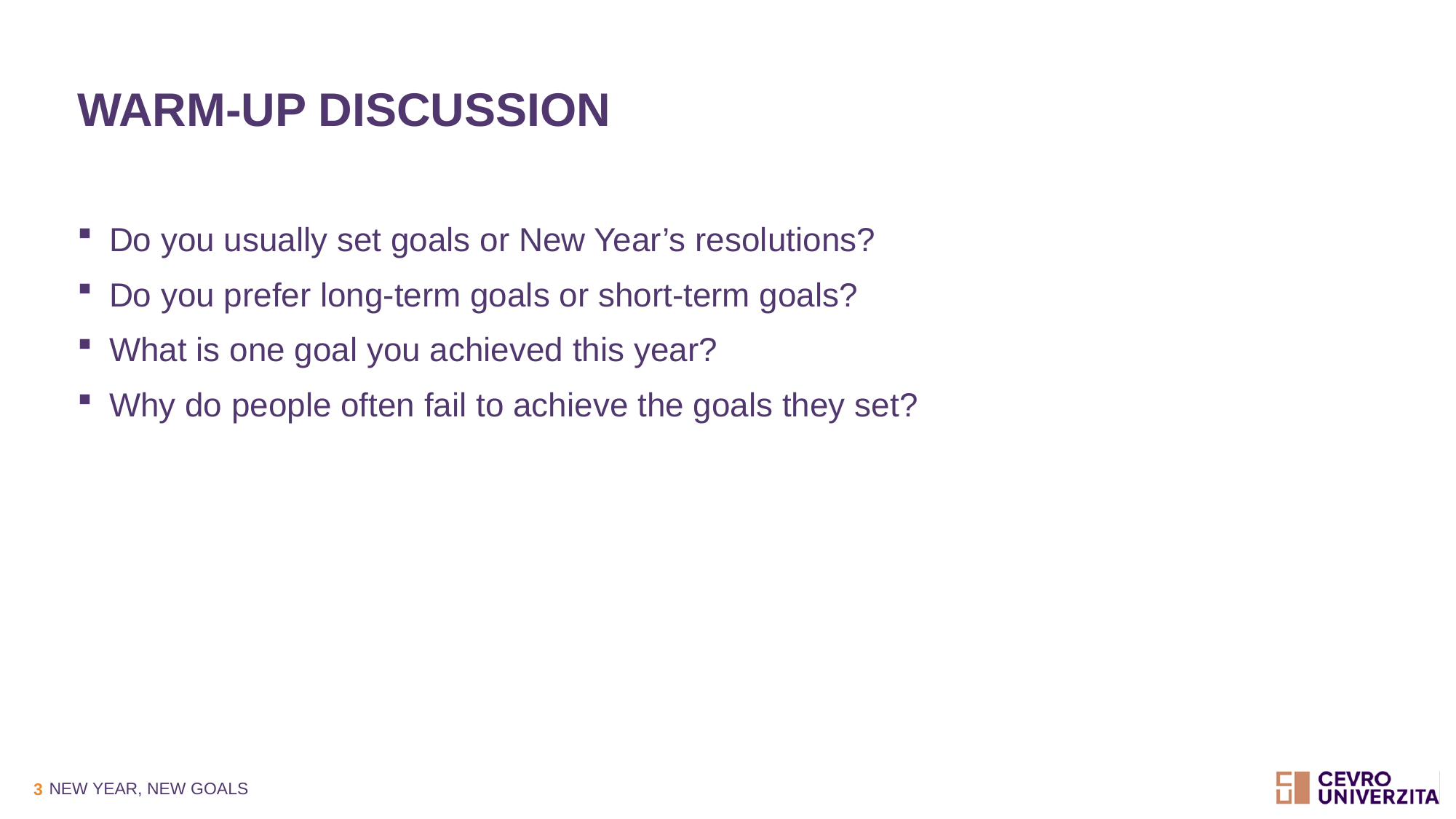

# Warm-Up Discussion
Do you usually set goals or New Year’s resolutions?
Do you prefer long-term goals or short-term goals?
What is one goal you achieved this year?
Why do people often fail to achieve the goals they set?
NEW YEAR, NEW GOALS
3